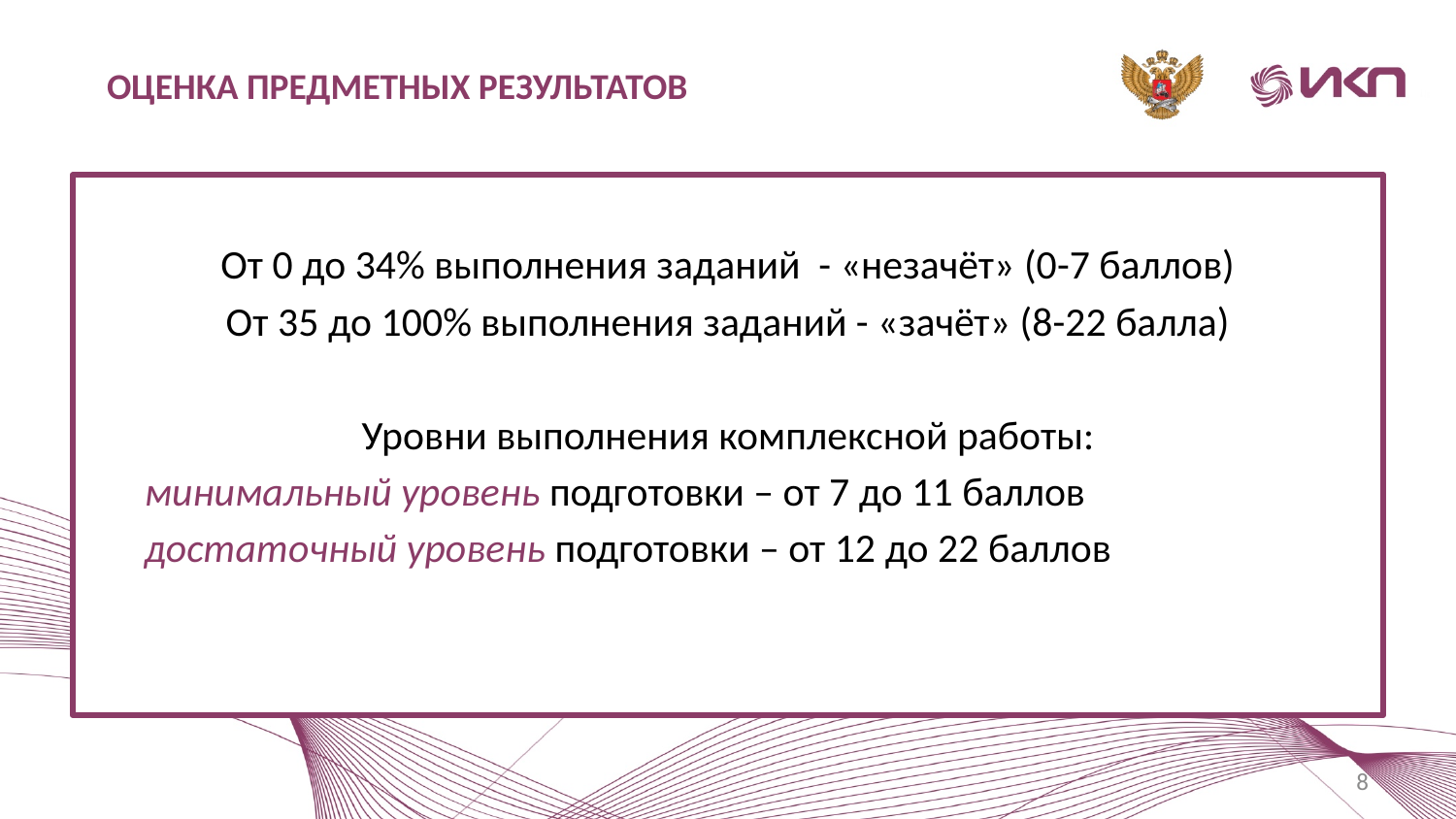

ОЦЕНКА ПРЕДМЕТНЫХ РЕЗУЛЬТАТОВ

От 0 до 34% выполнения заданий  - «незачёт» (0-7 баллов)
От 35 до 100% выполнения заданий - «зачёт» (8-22 балла)

Уровни выполнения комплексной работы:
минимальный уровень подготовки – от 7 до 11 баллов
достаточный уровень подготовки – от 12 до 22 баллов
8